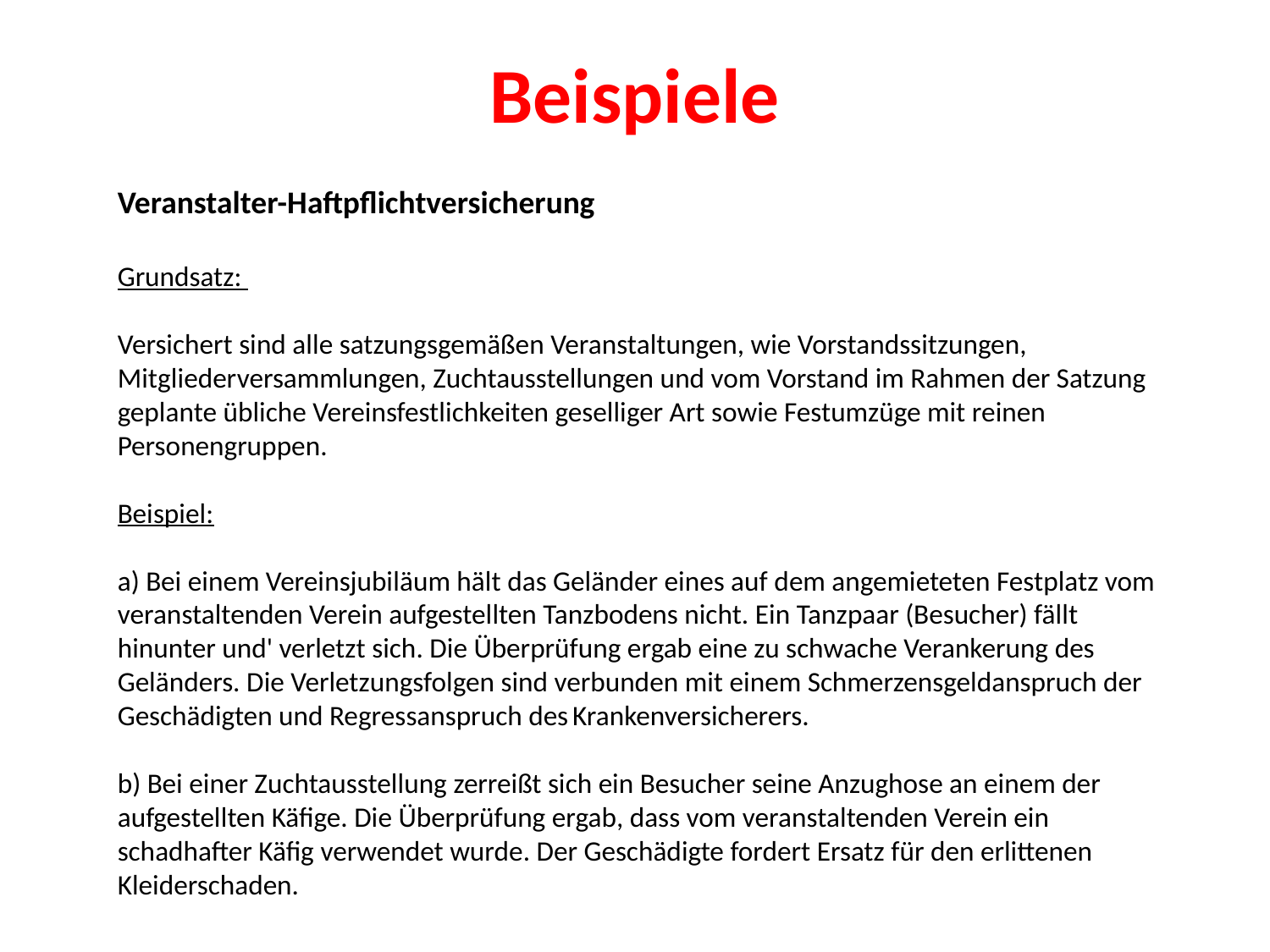

# Beispiele
Veranstalter-Haftpflichtversicherung

Grundsatz:

Versichert sind alle satzungsgemäßen Veranstaltungen, wie Vorstandssitzungen, Mitgliederversammlungen, Zuchtausstellungen und vom Vorstand im Rahmen der Satzung geplante übliche Vereinsfestlichkeiten geselliger Art sowie Festumzüge mit reinen Personengruppen.

Beispiel:

a) Bei einem Vereinsjubiläum hält das Geländer eines auf dem angemieteten Festplatz vom veranstaltenden Verein aufgestellten Tanzbodens nicht. Ein Tanzpaar (Besucher) fällt hinunter und' verletzt sich. Die Überprüfung ergab eine zu schwache Verankerung des Geländers. Die Verletzungsfolgen sind verbunden mit einem Schmerzensgeldanspruch der Geschädigten und Regressanspruch des Krankenversicherers.
b) Bei einer Zuchtausstellung zerreißt sich ein Besucher seine Anzughose an einem der aufgestellten Käfige. Die Überprüfung ergab, dass vom veranstaltenden Verein ein schadhafter Käfig verwendet wurde. Der Geschädigte fordert Ersatz für den erlittenen Kleiderschaden.